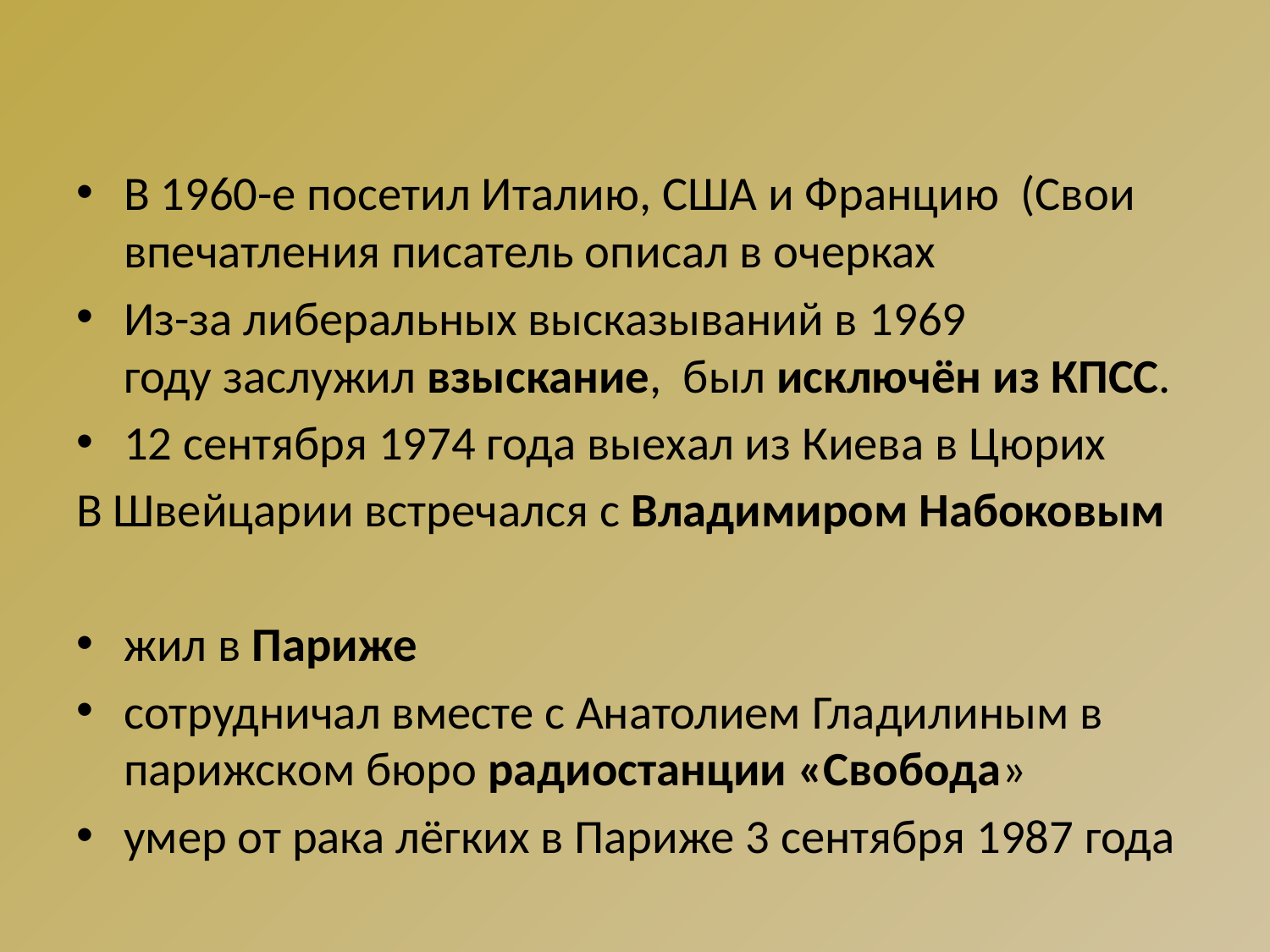

В 1960-е посетил Италию, США и Францию  (Свои впечатления писатель описал в очерках
Из-за либеральных высказываний в 1969 году заслужил взыскание,  был исключён из КПСС.
12 сентября 1974 года выехал из Киева в Цюрих
В Швейцарии встречался с Владимиром Набоковым

жил в Париже
сотрудничал вместе с Анатолием Гладилиным в парижском бюро радиостанции «Свободa»
умер от рака лёгких в Париже 3 сентября 1987 года